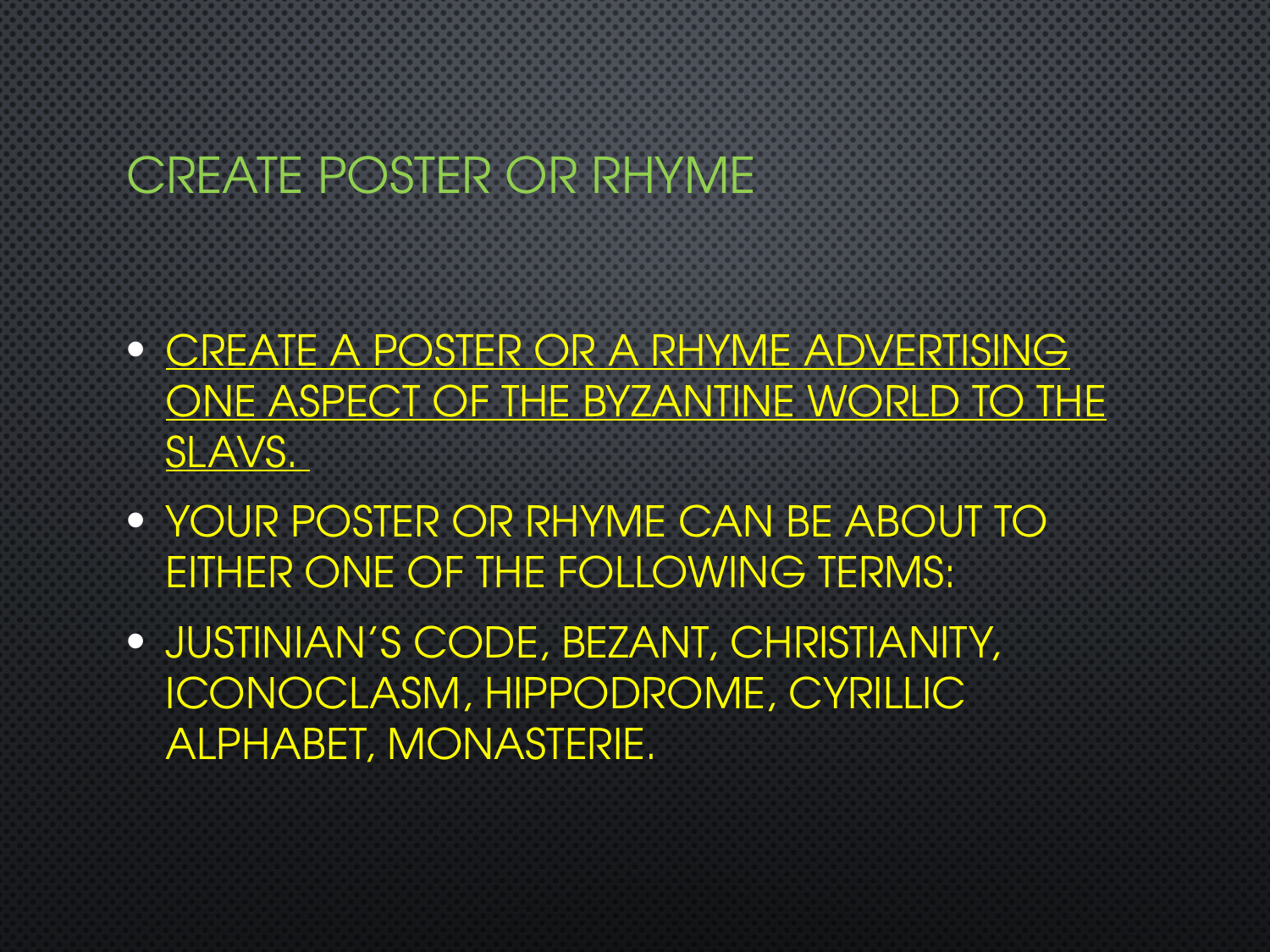

# Create Poster or rhyme
Create a poster or a rhyme advertising one aspect of the byzantine World to the slavs.
Your poster or rhyme can be about to either one of the following terms:
Justinian’s Code, Bezant, Christianity, Iconoclasm, Hippodrome, Cyrillic alphabet, monasterie.